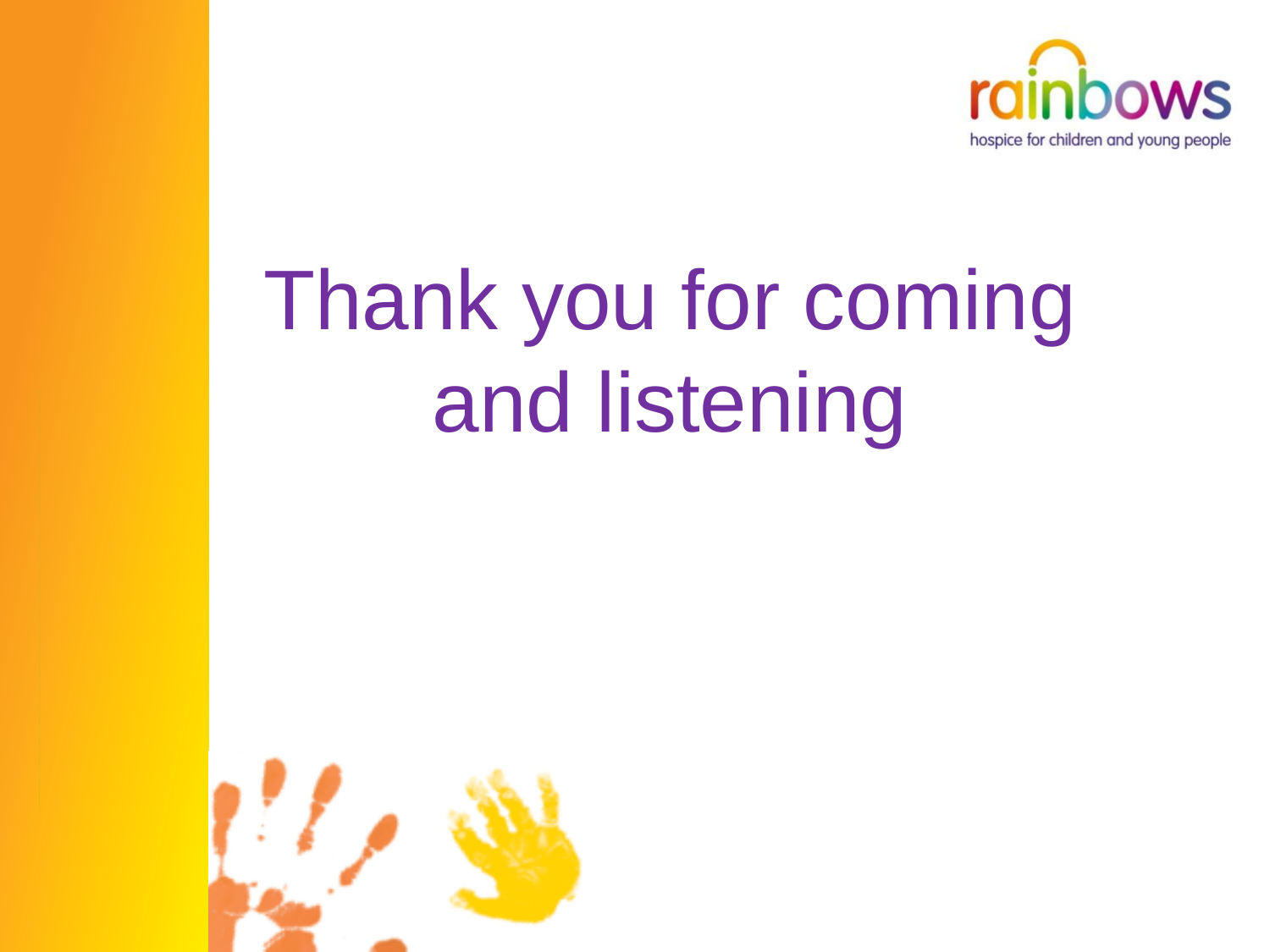

# Thank you for coming and listening